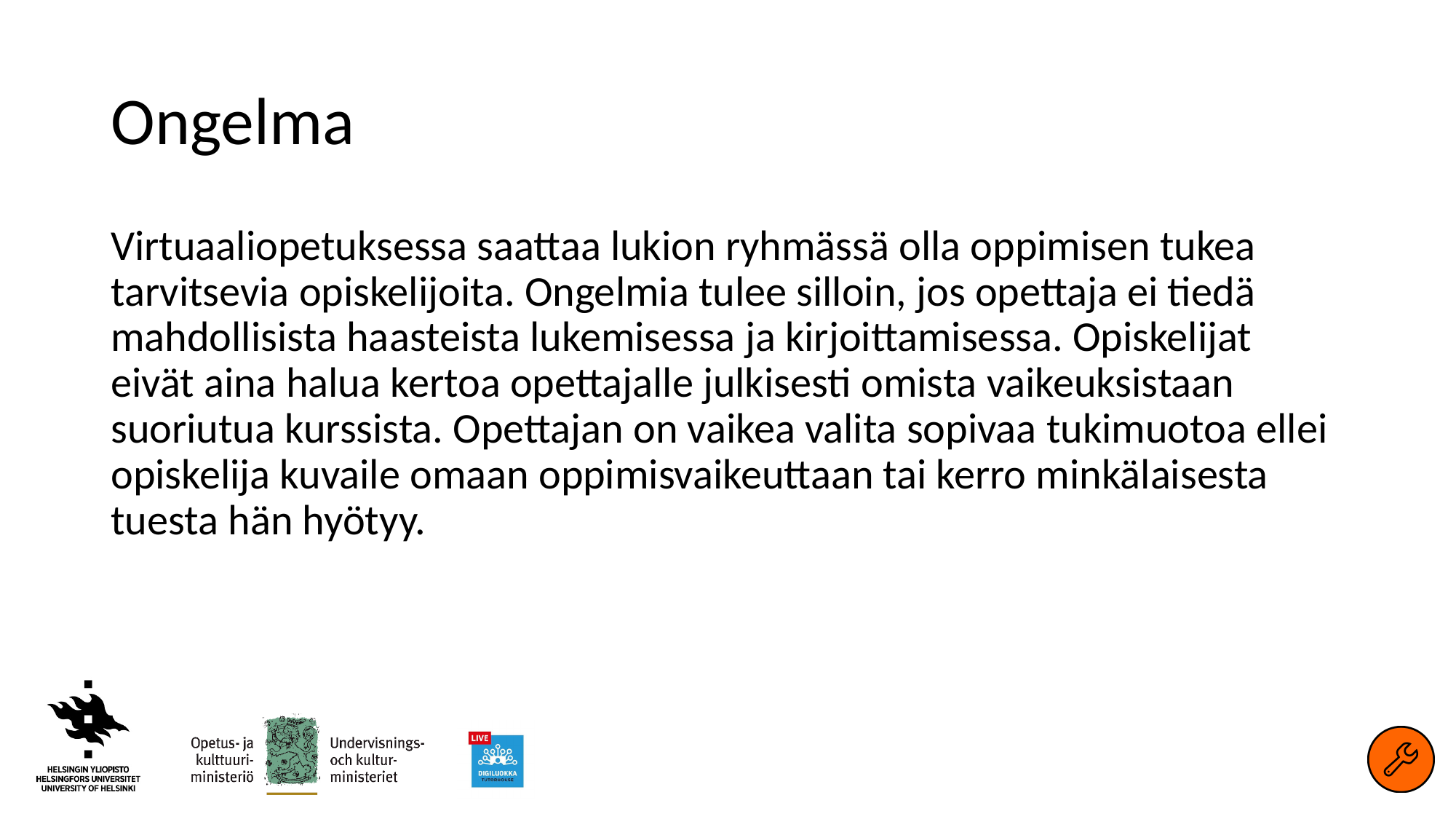

# Ongelma
Virtuaaliopetuksessa saattaa lukion ryhmässä olla oppimisen tukea tarvitsevia opiskelijoita. Ongelmia tulee silloin, jos opettaja ei tiedä mahdollisista haasteista lukemisessa ja kirjoittamisessa. Opiskelijat eivät aina halua kertoa opettajalle julkisesti omista vaikeuksistaan suoriutua kurssista. Opettajan on vaikea valita sopivaa tukimuotoa ellei opiskelija kuvaile omaan oppimisvaikeuttaan tai kerro minkälaisesta tuesta hän hyötyy.